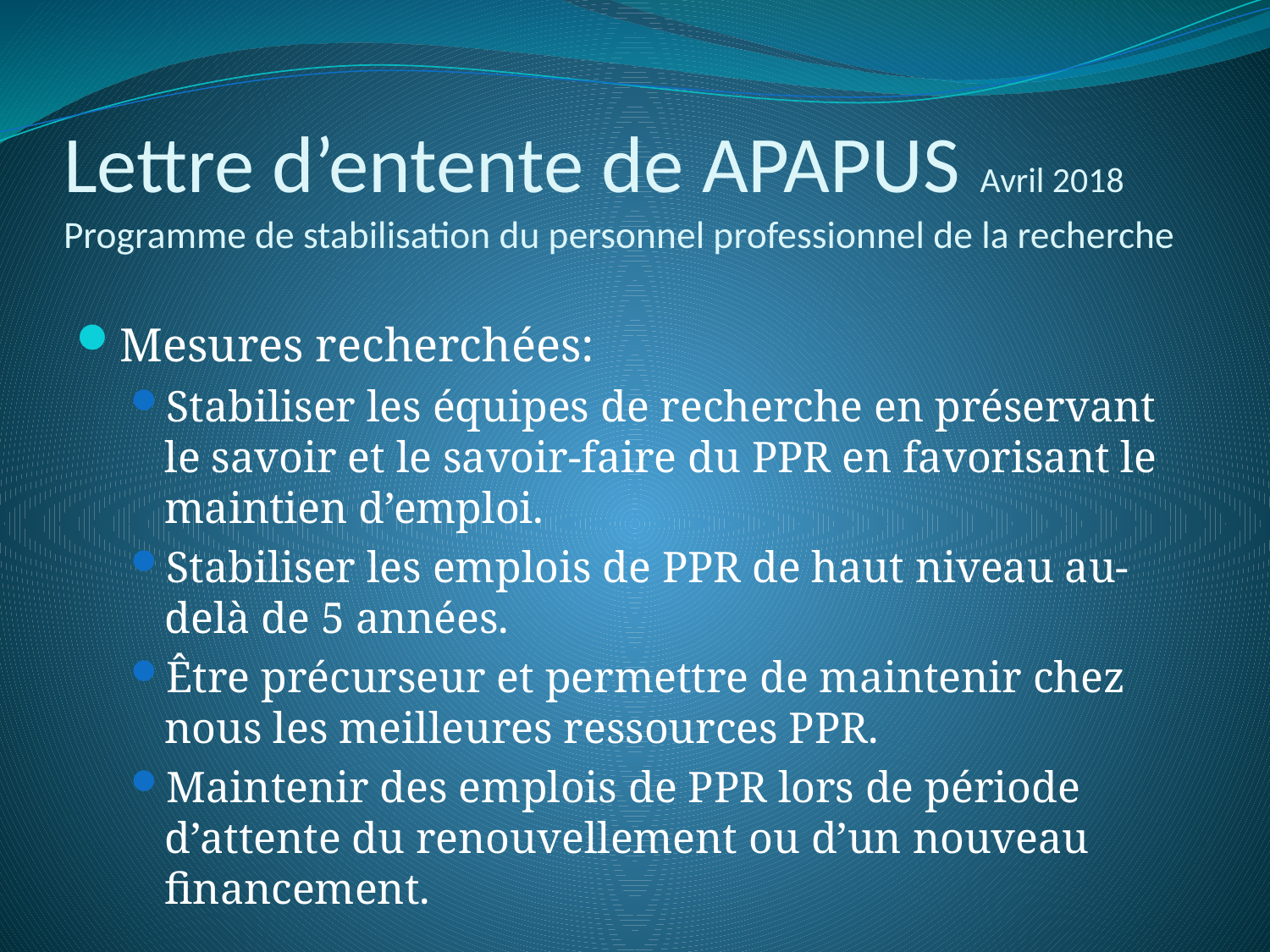

# Lettre d’entente de APAPUS Avril 2018 Programme de stabilisation du personnel professionnel de la recherche
Mesures recherchées:
Stabiliser les équipes de recherche en préservant le savoir et le savoir-faire du PPR en favorisant le maintien d’emploi.
Stabiliser les emplois de PPR de haut niveau au-delà de 5 années.
Être précurseur et permettre de maintenir chez nous les meilleures ressources PPR.
Maintenir des emplois de PPR lors de période d’attente du renouvellement ou d’un nouveau financement.